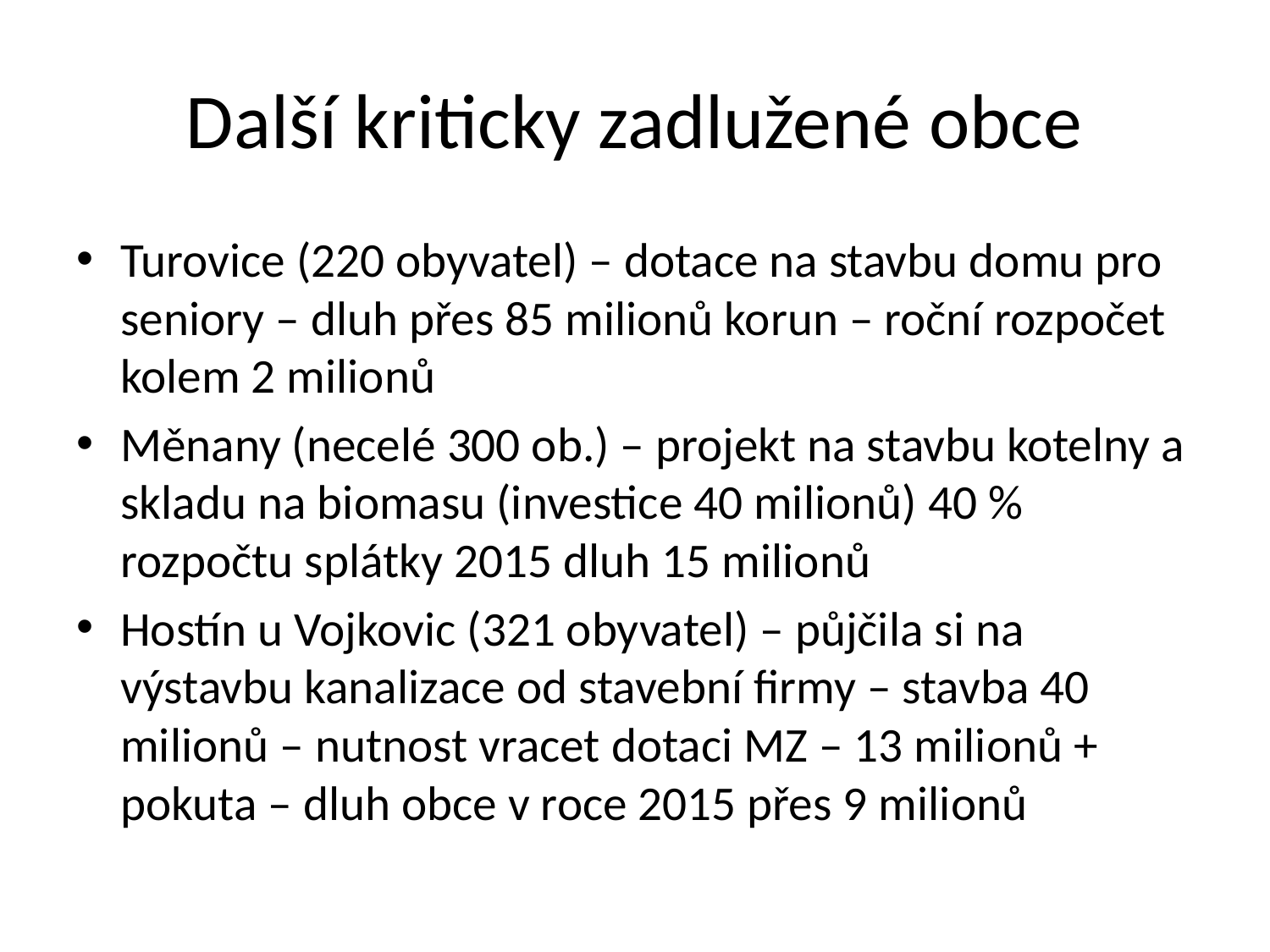

# Další kriticky zadlužené obce
Turovice (220 obyvatel) – dotace na stavbu domu pro seniory – dluh přes 85 milionů korun – roční rozpočet kolem 2 milionů
Měnany (necelé 300 ob.) – projekt na stavbu kotelny a skladu na biomasu (investice 40 milionů) 40 % rozpočtu splátky 2015 dluh 15 milionů
Hostín u Vojkovic (321 obyvatel) – půjčila si na výstavbu kanalizace od stavební firmy – stavba 40 milionů – nutnost vracet dotaci MZ – 13 milionů + pokuta – dluh obce v roce 2015 přes 9 milionů